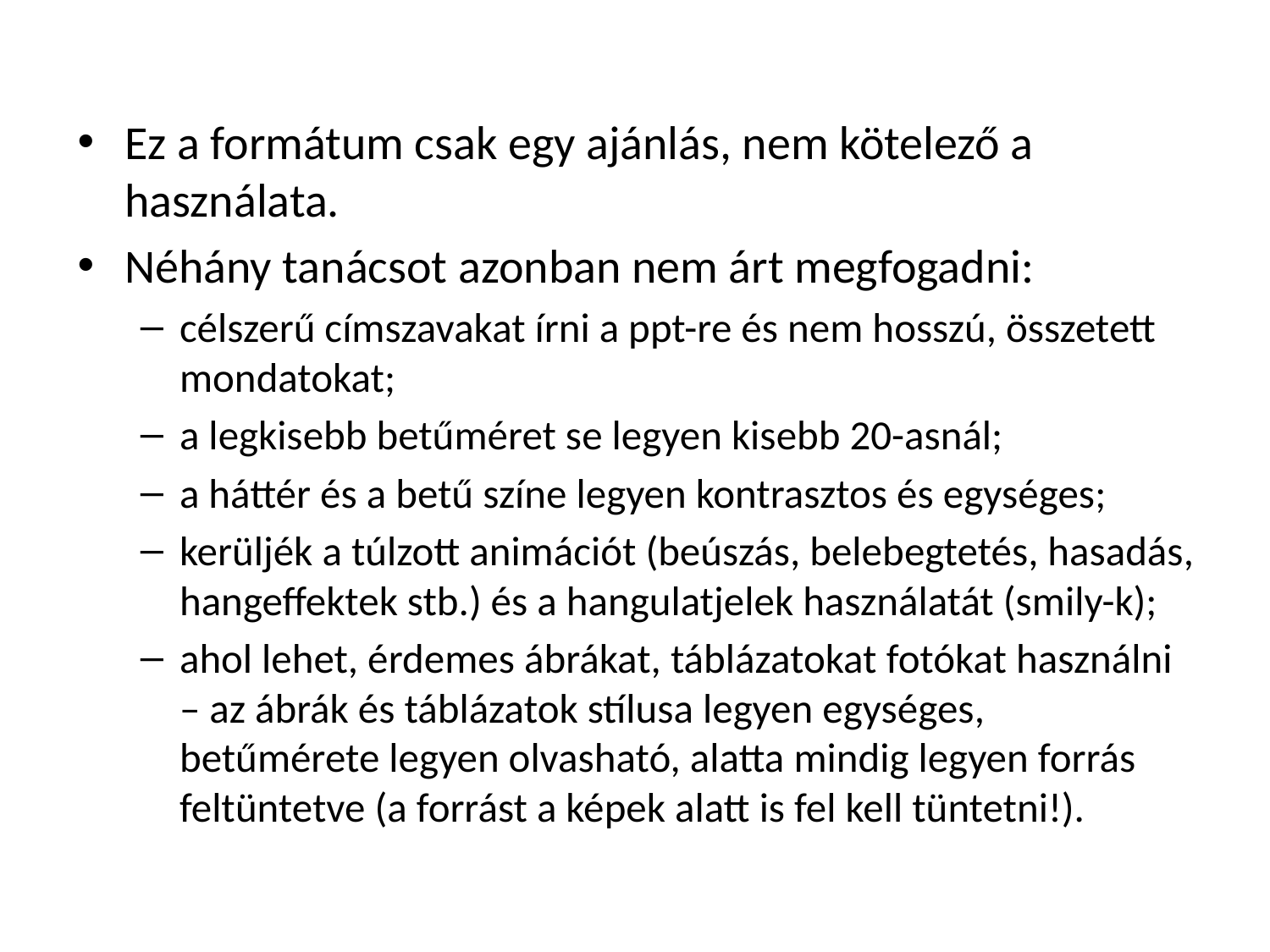

Ez a formátum csak egy ajánlás, nem kötelező a használata.
Néhány tanácsot azonban nem árt megfogadni:
célszerű címszavakat írni a ppt-re és nem hosszú, összetett mondatokat;
a legkisebb betűméret se legyen kisebb 20-asnál;
a háttér és a betű színe legyen kontrasztos és egységes;
kerüljék a túlzott animációt (beúszás, belebegtetés, hasadás, hangeffektek stb.) és a hangulatjelek használatát (smily-k);
ahol lehet, érdemes ábrákat, táblázatokat fotókat használni – az ábrák és táblázatok stílusa legyen egységes, betűmérete legyen olvasható, alatta mindig legyen forrás feltüntetve (a forrást a képek alatt is fel kell tüntetni!).